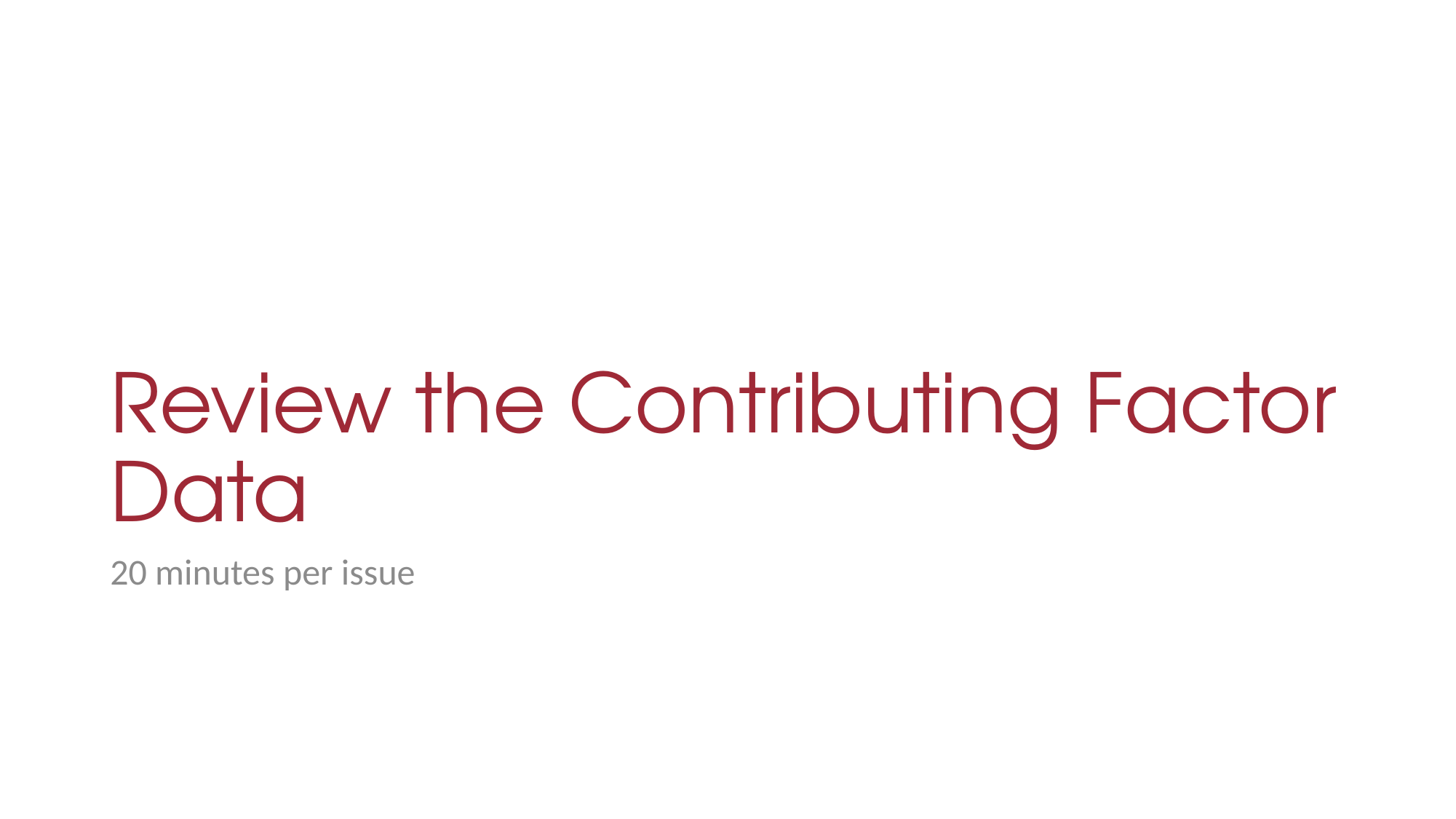

# Review the Contributing Factor Data
20 minutes per issue